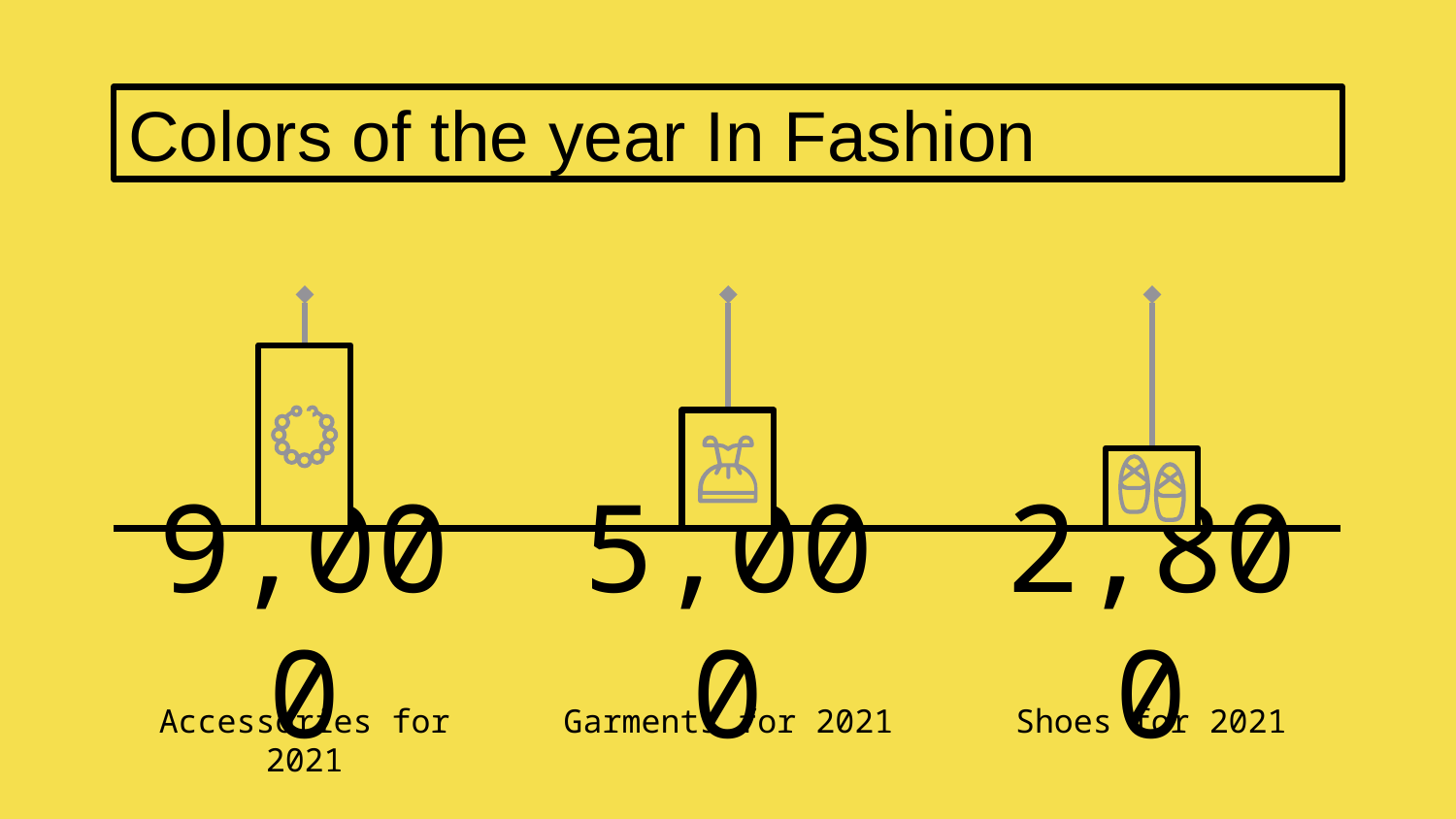

Colors of the year In Fashion

9,000
# 2,800
5,000
Accessories for 2021
Garments for 2021
Shoes for 2021